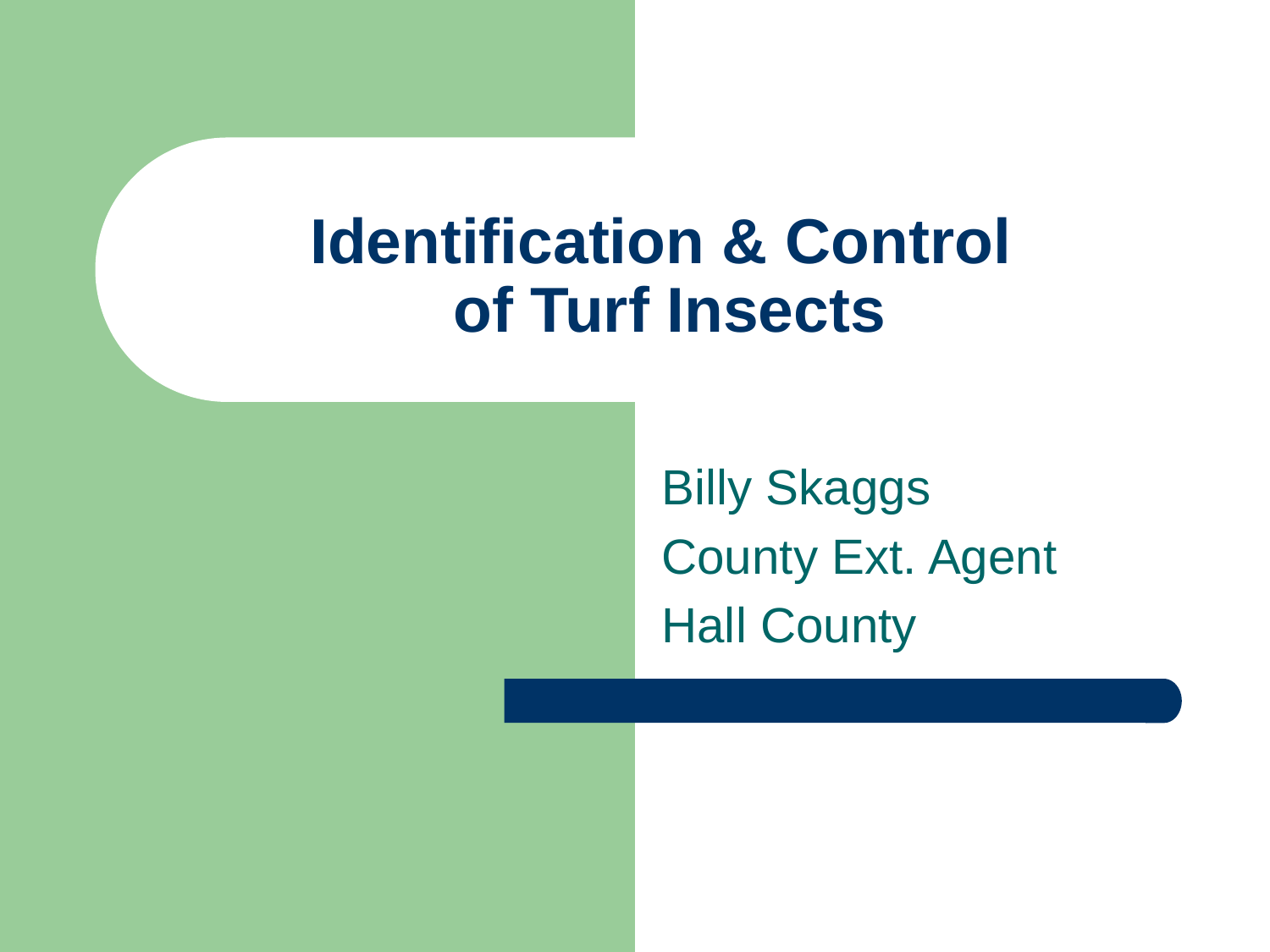

# Identification & Control of Turf Insects
Billy Skaggs
County Ext. Agent
Hall County